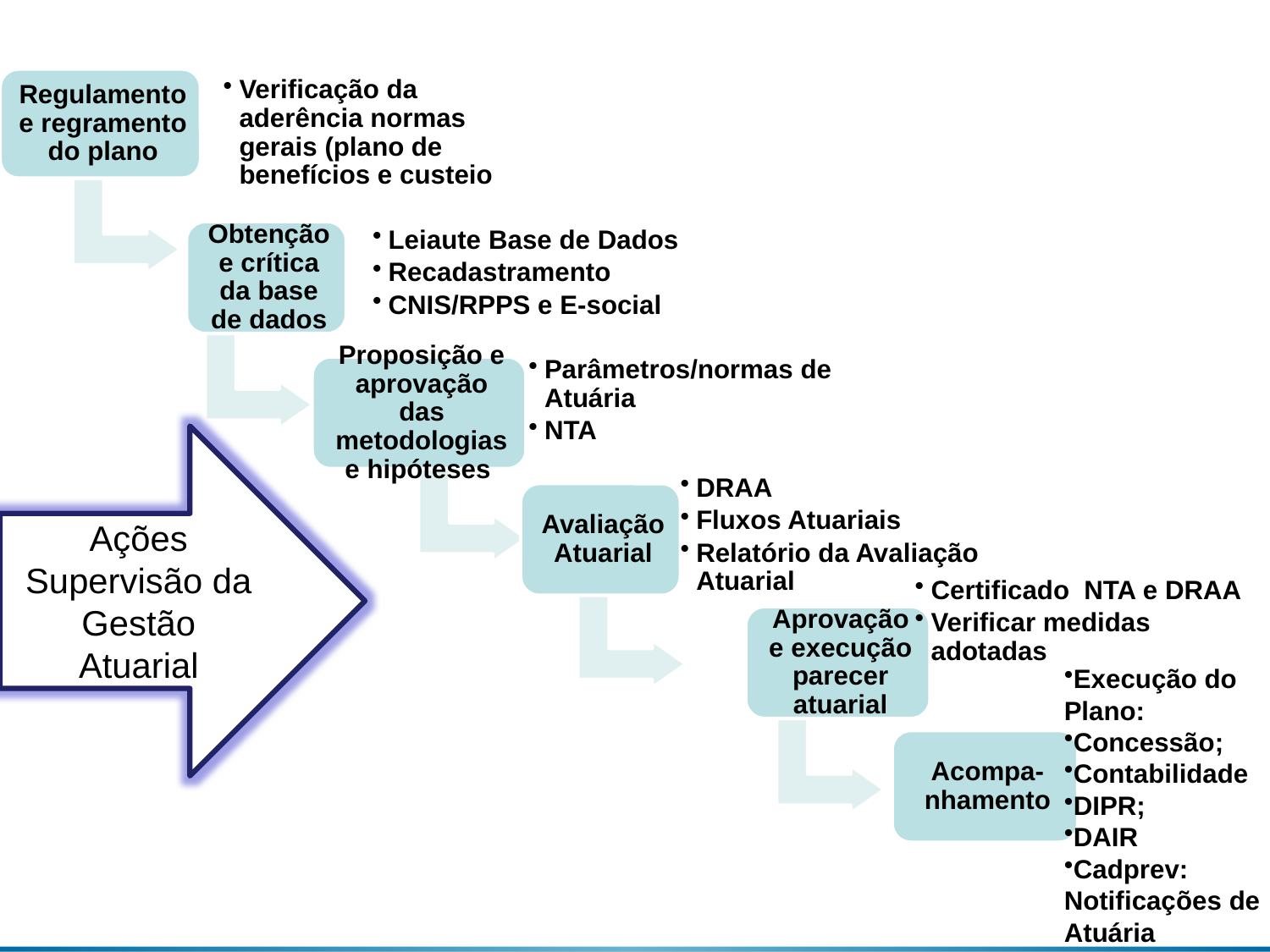

Regulamento e regramento do plano
Verificação da aderência normas gerais (plano de benefícios e custeio
Obtenção e crítica da base de dados
Leiaute Base de Dados
Recadastramento
CNIS/RPPS e E-social
Proposição e aprovação das metodologias e hipóteses
Parâmetros/normas de Atuária
NTA
Avaliação Atuarial
DRAA
Fluxos Atuariais
Relatório da Avaliação Atuarial
Aprovação e execução parecer atuarial
Certificado  NTA e DRAA
Verificar medidas adotadas
Acompa-nhamento
Execução do Plano:
Concessão;
Contabilidade
DIPR;
DAIR
Cadprev: Notificações de Atuária

Ações Supervisão da Gestão
Atuarial